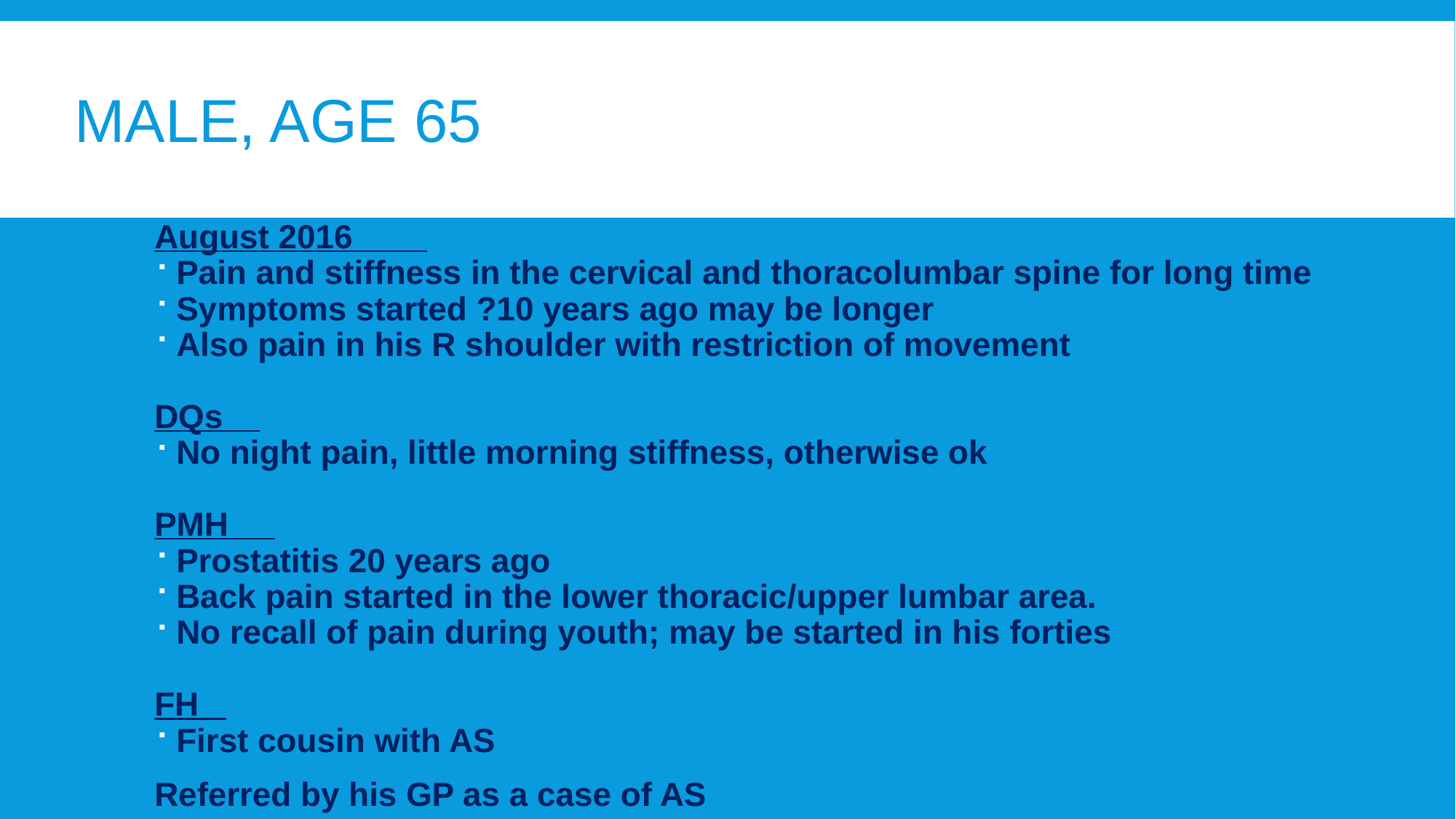

# Male, age 65
August 2016
Pain and stiffness in the cervical and thoracolumbar spine for long time
Symptoms started ?10 years ago may be longer
Also pain in his R shoulder with restriction of movement

DQs
No night pain, little morning stiffness, otherwise ok

PMH
Prostatitis 20 years ago
Back pain started in the lower thoracic/upper lumbar area.
No recall of pain during youth; may be started in his forties

FH
First cousin with AS
Referred by his GP as a case of AS